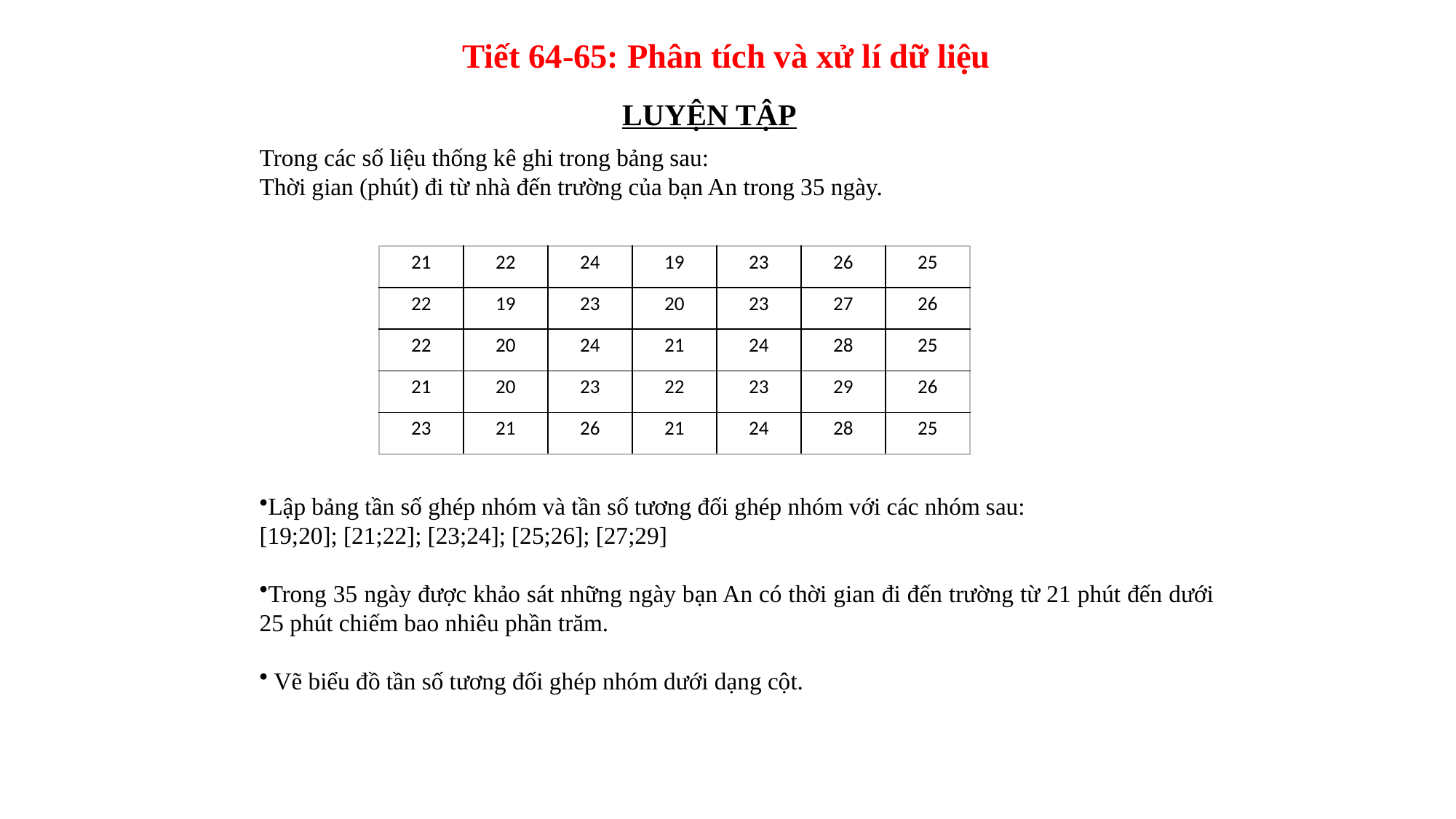

Tiết 64-65: Phân tích và xử lí dữ liệu
# LUYỆN TẬP
Trong các số liệu thống kê ghi trong bảng sau:
Thời gian (phút) đi từ nhà đến trường của bạn An trong 35 ngày.

Lập bảng tần số ghép nhóm và tần số tương đối ghép nhóm với các nhóm sau:
[19;20]; [21;22]; [23;24]; [25;26]; [27;29]

Trong 35 ngày được khảo sát những ngày bạn An có thời gian đi đến trường từ 21 phút đến dưới 25 phút chiếm bao nhiêu phần trăm.

 Vẽ biểu đồ tần số tương đối ghép nhóm dưới dạng cột.
| 21 | 22 | 24 | 19 | 23 | 26 | 25 |
| --- | --- | --- | --- | --- | --- | --- |
| 22 | 19 | 23 | 20 | 23 | 27 | 26 |
| 22 | 20 | 24 | 21 | 24 | 28 | 25 |
| 21 | 20 | 23 | 22 | 23 | 29 | 26 |
| 23 | 21 | 26 | 21 | 24 | 28 | 25 |